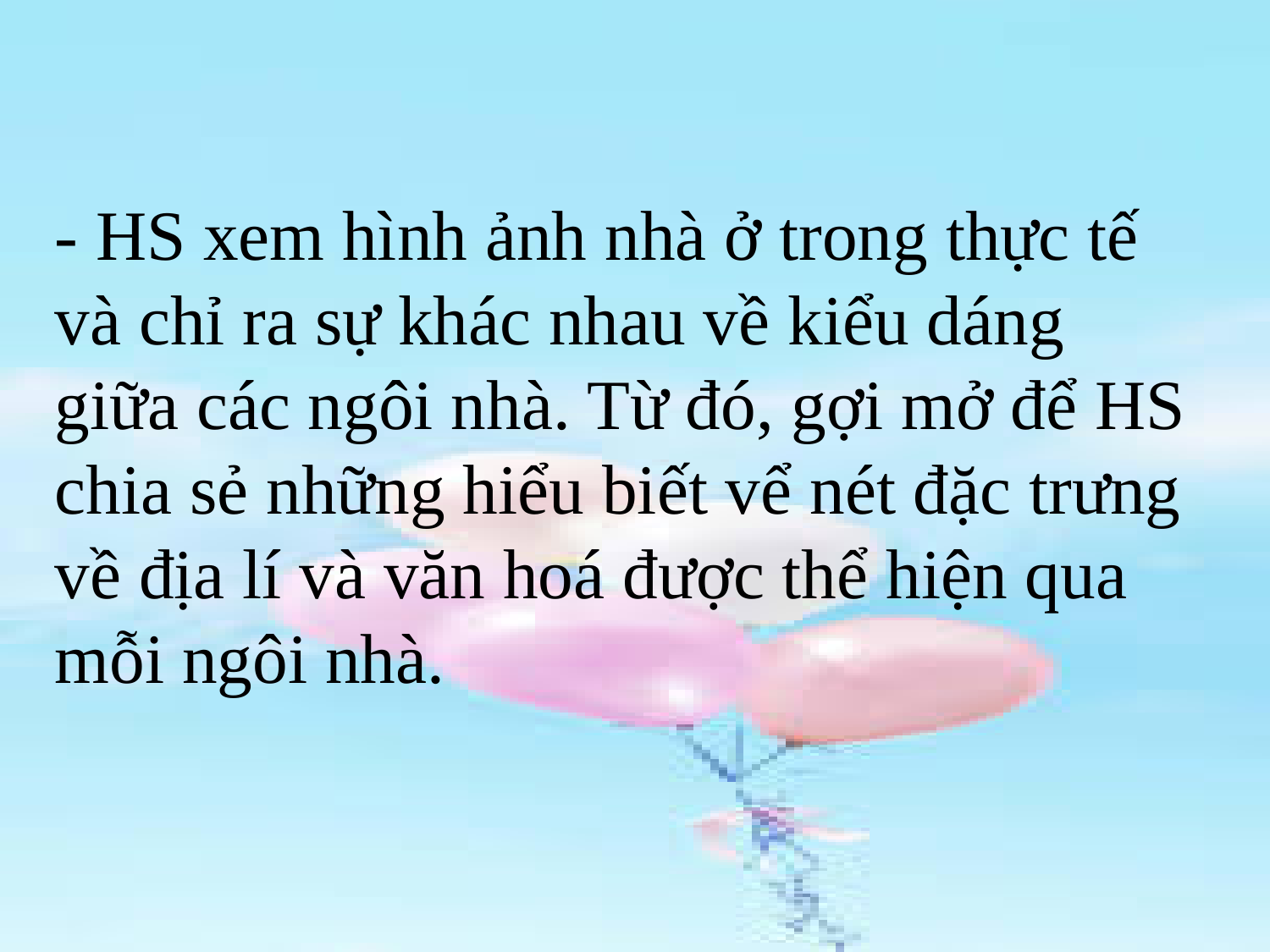

- HS xem hình ảnh nhà ở trong thực tế và chỉ ra sự khác nhau về kiểu dáng giữa các ngôi nhà. Từ đó, gợi mở để HS chia sẻ những hiểu biết vể nét đặc trưng về địa lí và văn hoá được thể hiện qua mỗi ngôi nhà.